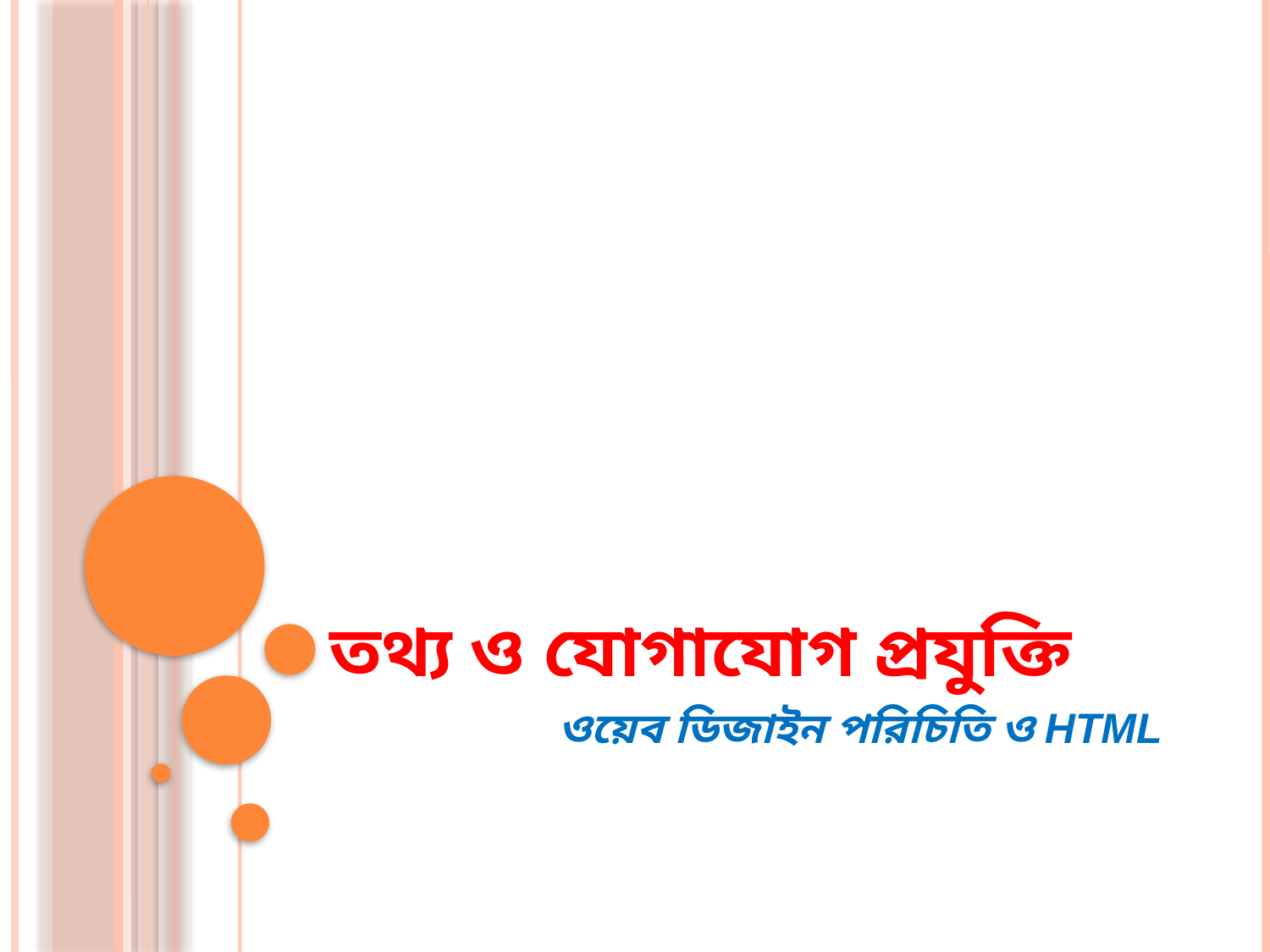

# তথ্য ও যোগাযোগ প্রযুক্তি
ওয়েব ডিজাইন পরিচিতি ও HTML